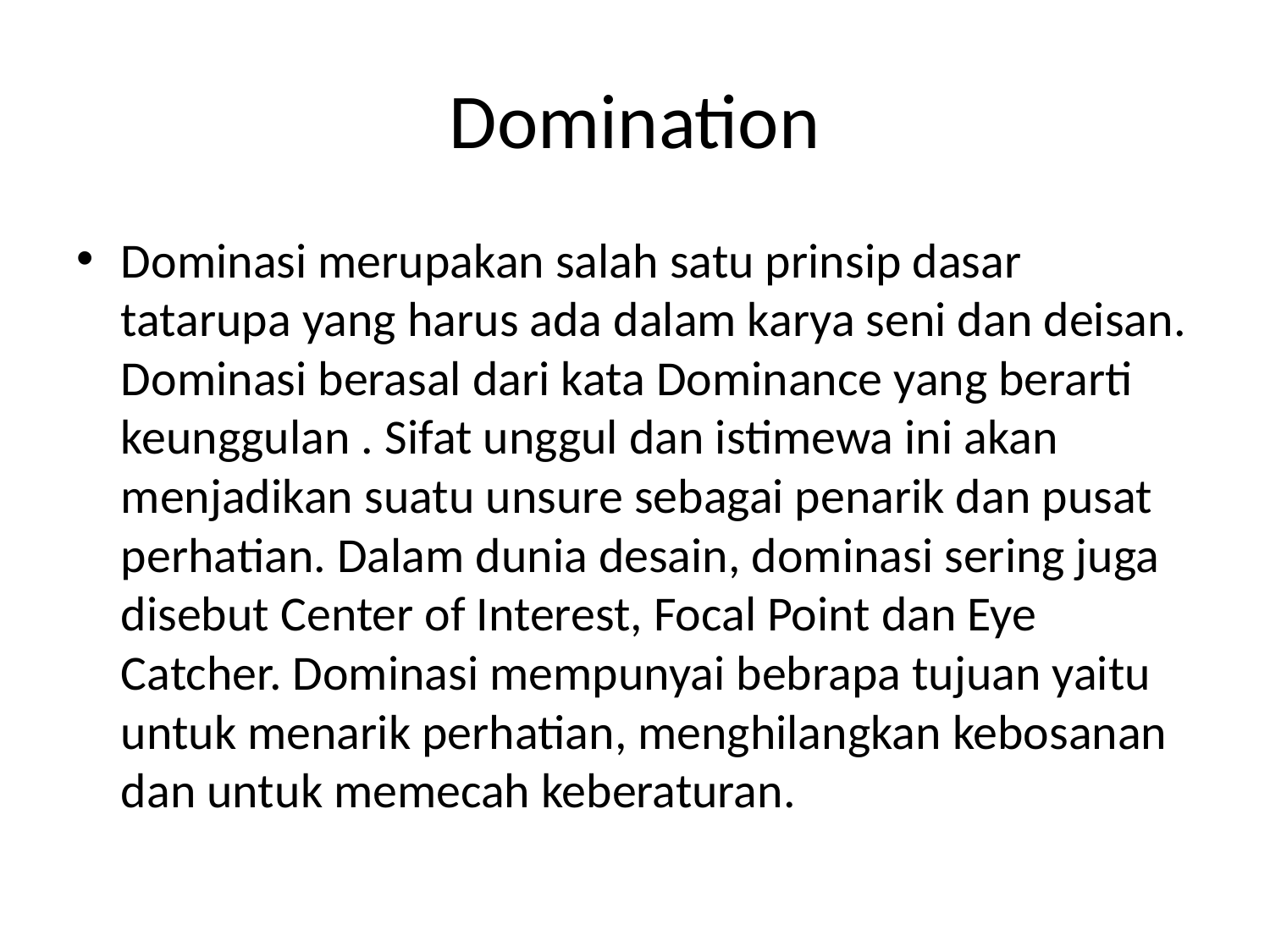

# Domination
Dominasi merupakan salah satu prinsip dasar tatarupa yang harus ada dalam karya seni dan deisan. Dominasi berasal dari kata Dominance yang berarti keunggulan . Sifat unggul dan istimewa ini akan menjadikan suatu unsure sebagai penarik dan pusat perhatian. Dalam dunia desain, dominasi sering juga disebut Center of Interest, Focal Point dan Eye Catcher. Dominasi mempunyai bebrapa tujuan yaitu untuk menarik perhatian, menghilangkan kebosanan dan untuk memecah keberaturan.